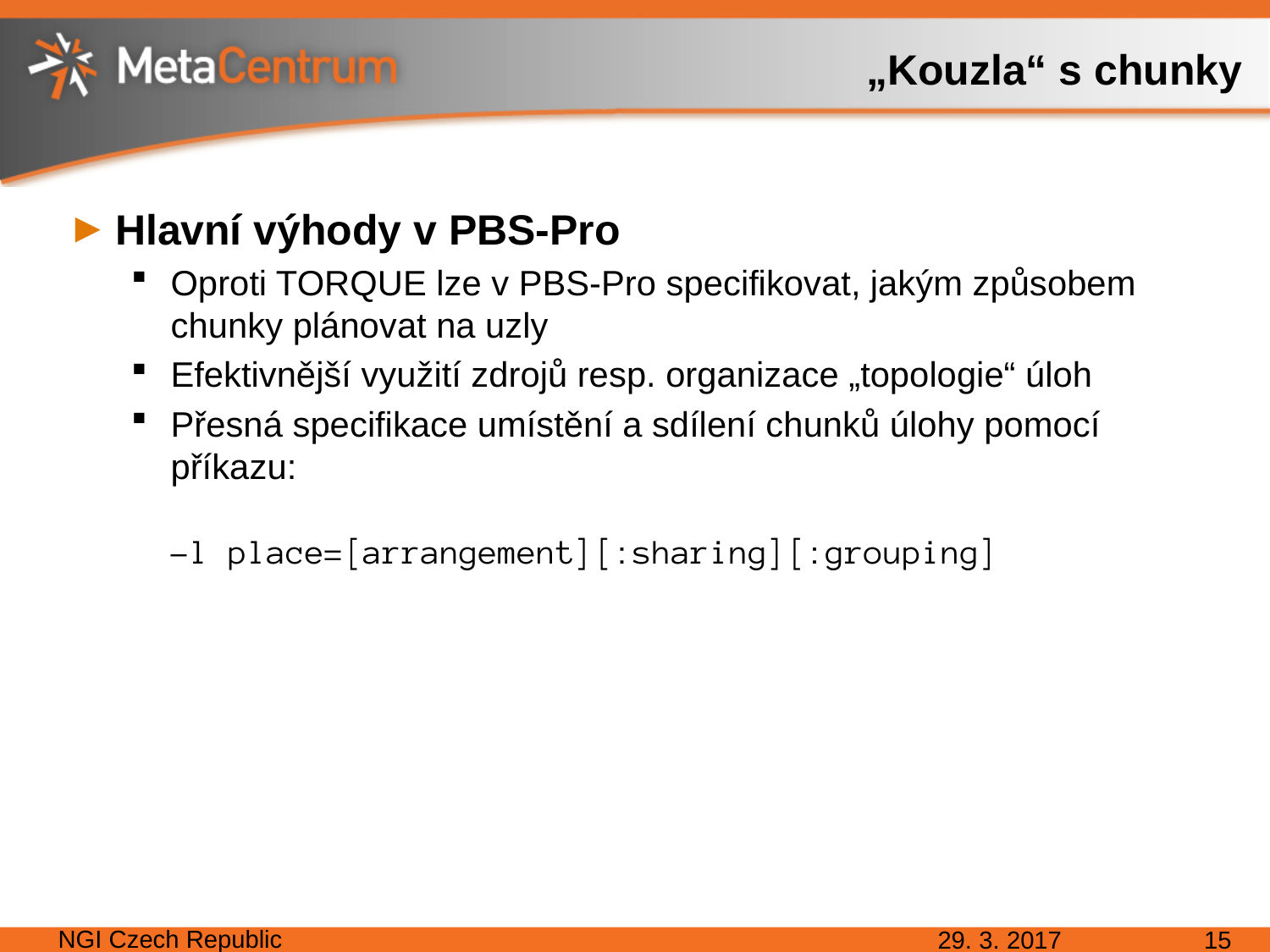

# „Kouzla“ s chunky
Hlavní výhody v PBS-Pro
Oproti TORQUE lze v PBS-Pro specifikovat, jakým způsobem chunky plánovat na uzly
Efektivnější využití zdrojů resp. organizace „topologie“ úloh
Přesná specifikace umístění a sdílení chunků úlohy pomocí příkazu:
-l place=[arrangement][:sharing][:grouping]
NGI Czech Republic
29. 3. 2017
15